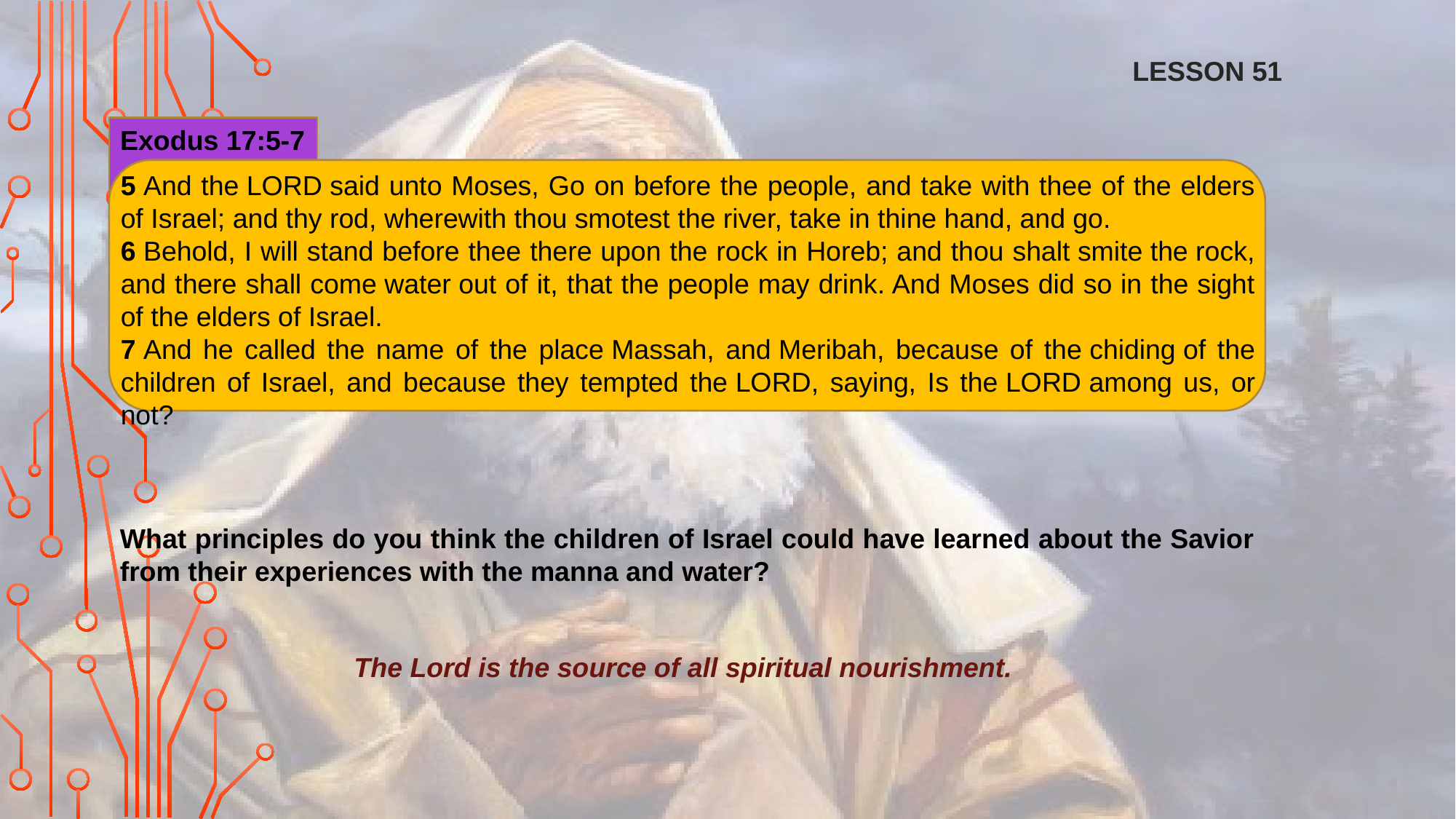

LESSON 51
Exodus 17:5-7

5 And the Lord said unto Moses, Go on before the people, and take with thee of the elders of Israel; and thy rod, wherewith thou smotest the river, take in thine hand, and go.
6 Behold, I will stand before thee there upon the rock in Horeb; and thou shalt smite the rock, and there shall come water out of it, that the people may drink. And Moses did so in the sight of the elders of Israel.
7 And he called the name of the place Massah, and Meribah, because of the chiding of the children of Israel, and because they tempted the Lord, saying, Is the Lord among us, or not?
How is Jesus Christ like a rock? How is He like bread? What does Jesus Christ provide that is like living water? What do these symbols teach us about the Savior?
What principles do you think the children of Israel could have learned about the Savior from their experiences with the manna and water?
The Lord is the source of all spiritual nourishment.
How is Jesus Christ like a rock? How is He like bread? What does Jesus Christ provide that is like living water? What do these symbols teach us about the Savior?